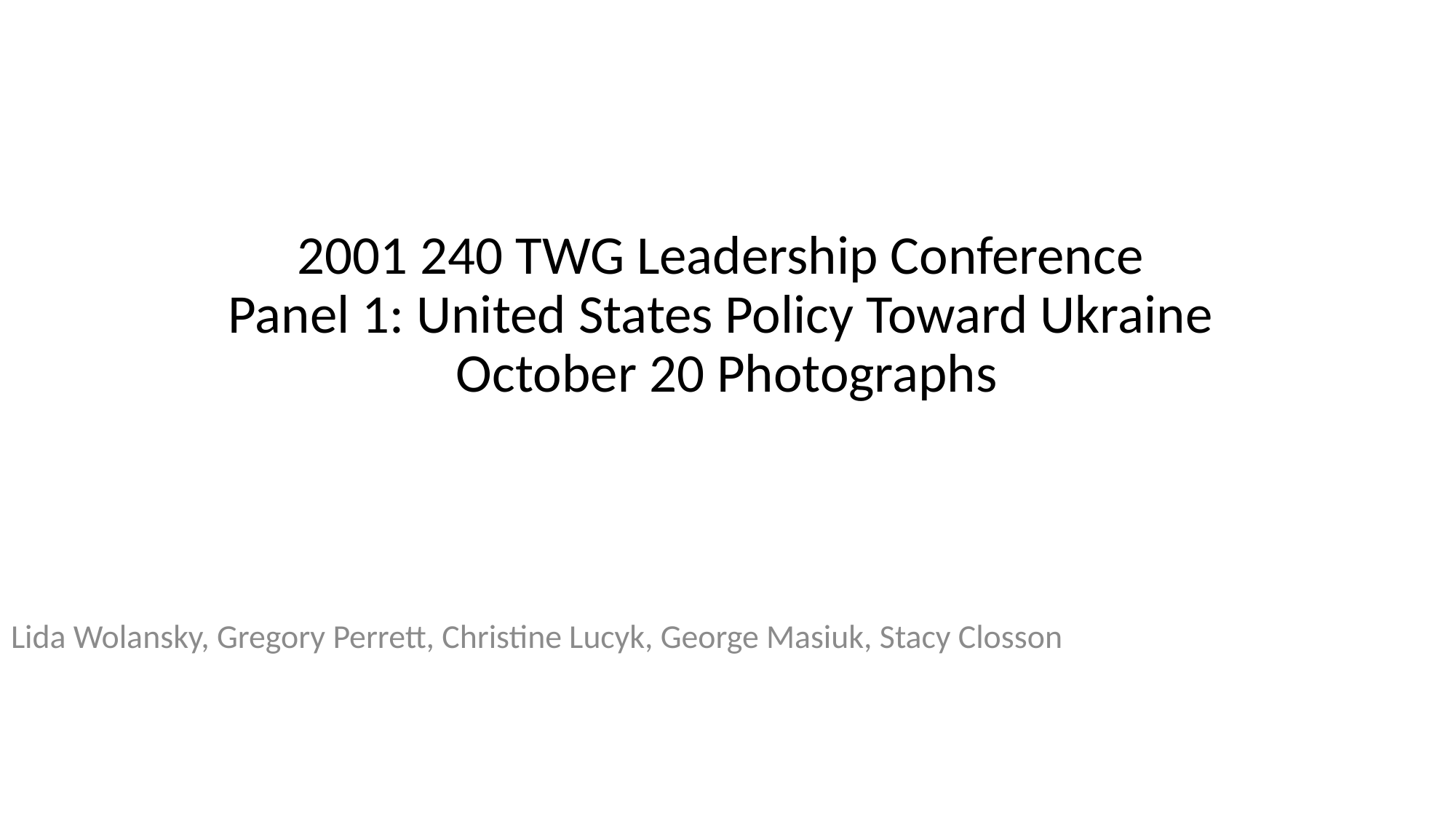

# 2001 240 TWG Leadership Conference Panel 1: United States Policy Toward Ukraine October 20 Photographs
Lida Wolansky, Gregory Perrett, Christine Lucyk, George Masiuk, Stacy Closson